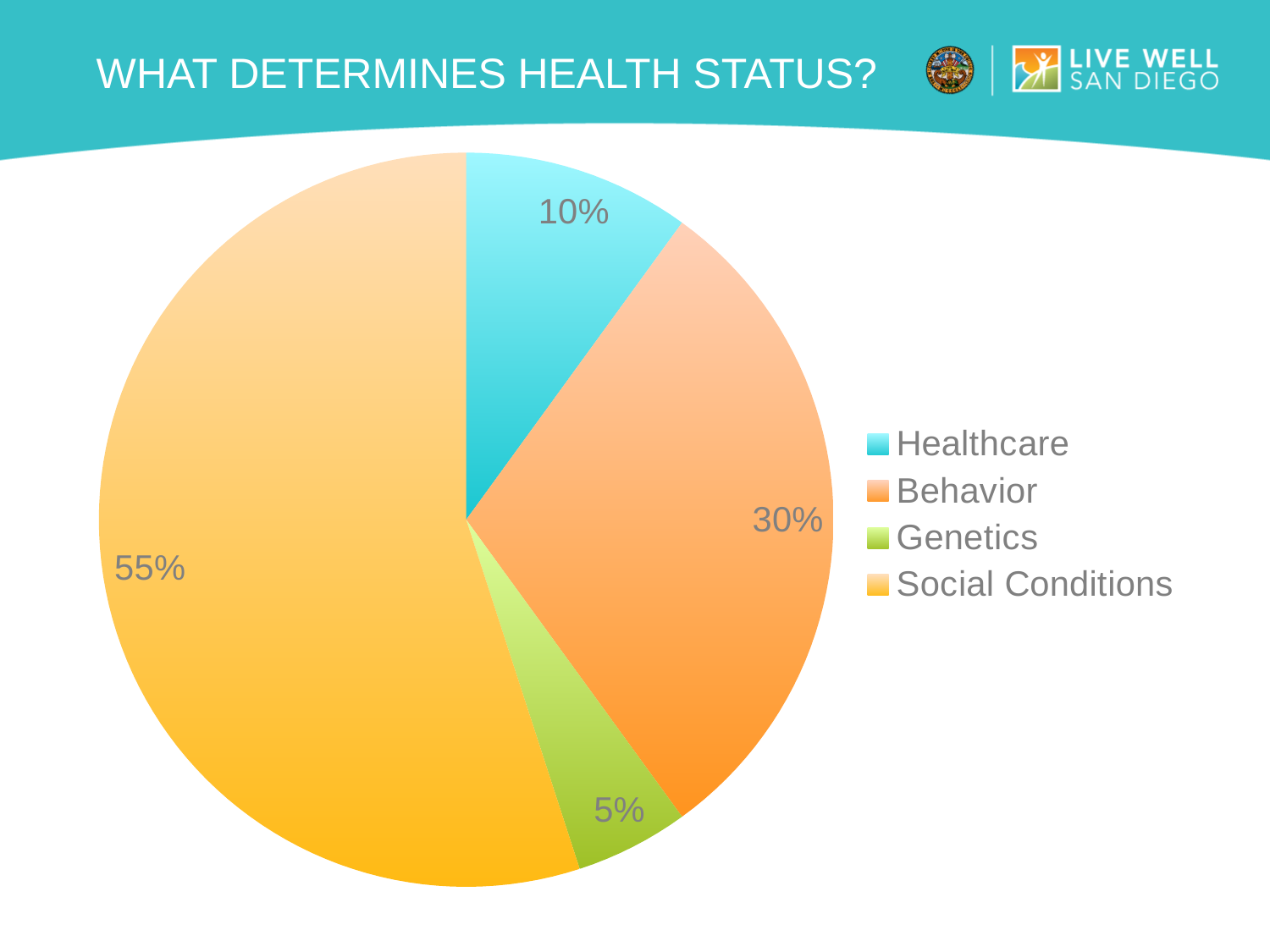

# What determines health Status?

### Chart

| Category | What determines health status? According to the World Health Organization, 2008 |
|---|---|
| Healthcare | 0.1 |
| Behavior | 0.3 |
| Genetics | 0.05 |
| Social Conditions | 0.55 |